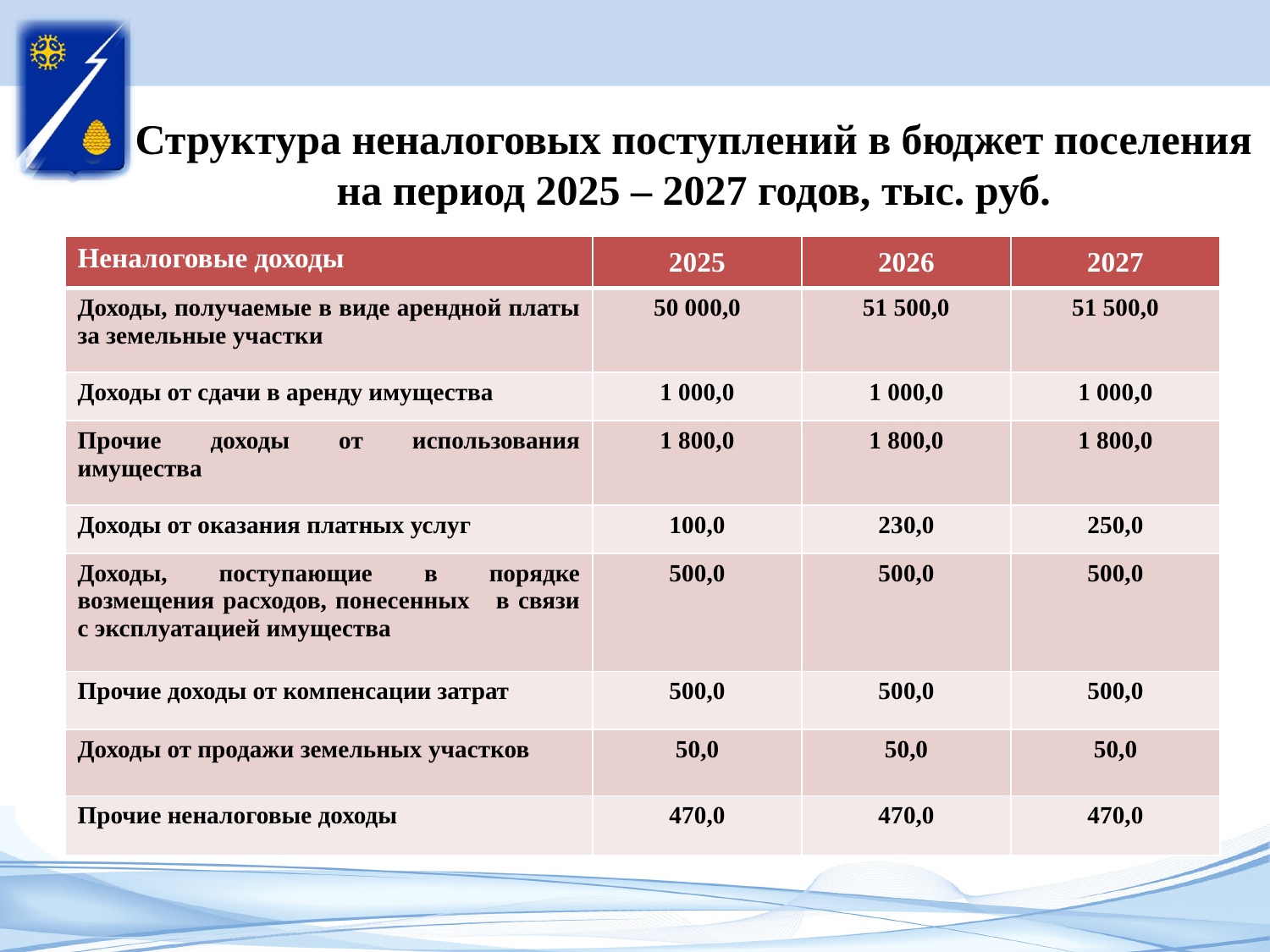

# Структура неналоговых поступлений в бюджет поселения на период 2025 – 2027 годов, тыс. руб.
| Неналоговые доходы | 2025 | 2026 | 2027 |
| --- | --- | --- | --- |
| Доходы, получаемые в виде арендной платы за земельные участки | 50 000,0 | 51 500,0 | 51 500,0 |
| Доходы от сдачи в аренду имущества | 1 000,0 | 1 000,0 | 1 000,0 |
| Прочие доходы от использования имущества | 1 800,0 | 1 800,0 | 1 800,0 |
| Доходы от оказания платных услуг | 100,0 | 230,0 | 250,0 |
| Доходы, поступающие в порядке возмещения расходов, понесенных в связи с эксплуатацией имущества | 500,0 | 500,0 | 500,0 |
| Прочие доходы от компенсации затрат | 500,0 | 500,0 | 500,0 |
| Доходы от продажи земельных участков | 50,0 | 50,0 | 50,0 |
| Прочие неналоговые доходы | 470,0 | 470,0 | 470,0 |